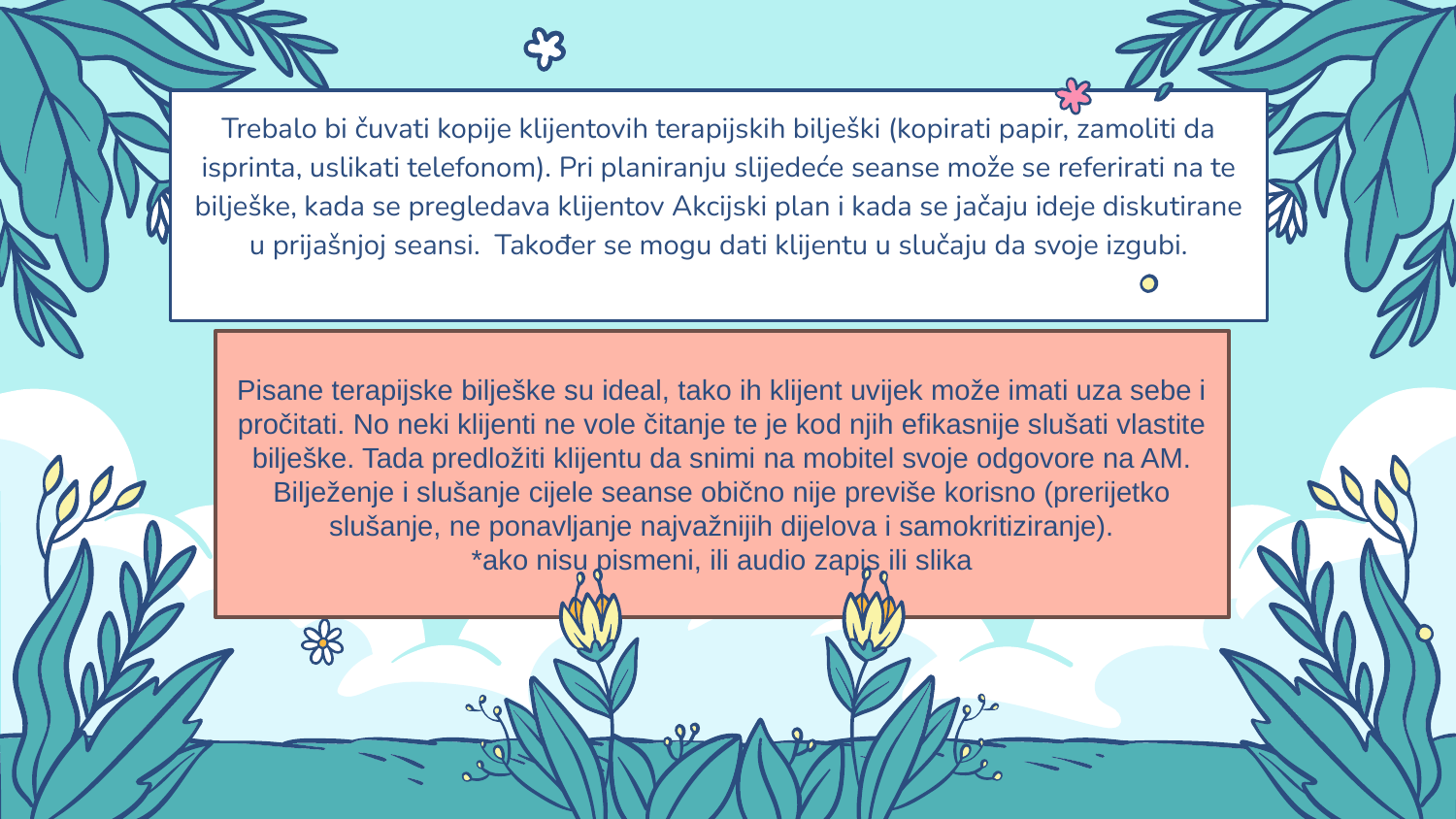

Trebalo bi čuvati kopije klijentovih terapijskih bilješki (kopirati papir, zamoliti da isprinta, uslikati telefonom). Pri planiranju slijedeće seanse može se referirati na te bilješke, kada se pregledava klijentov Akcijski plan i kada se jačaju ideje diskutirane u prijašnjoj seansi.  Također se mogu dati klijentu u slučaju da svoje izgubi.

Pisane terapijske bilješke su ideal, tako ih klijent uvijek može imati uza sebe i pročitati. No neki klijenti ne vole čitanje te je kod njih efikasnije slušati vlastite bilješke. Tada predložiti klijentu da snimi na mobitel svoje odgovore na AM. Bilježenje i slušanje cijele seanse obično nije previše korisno (prerijetko slušanje, ne ponavljanje najvažnijih dijelova i samokritiziranje).
*ako nisu pismeni, ili audio zapis ili slika